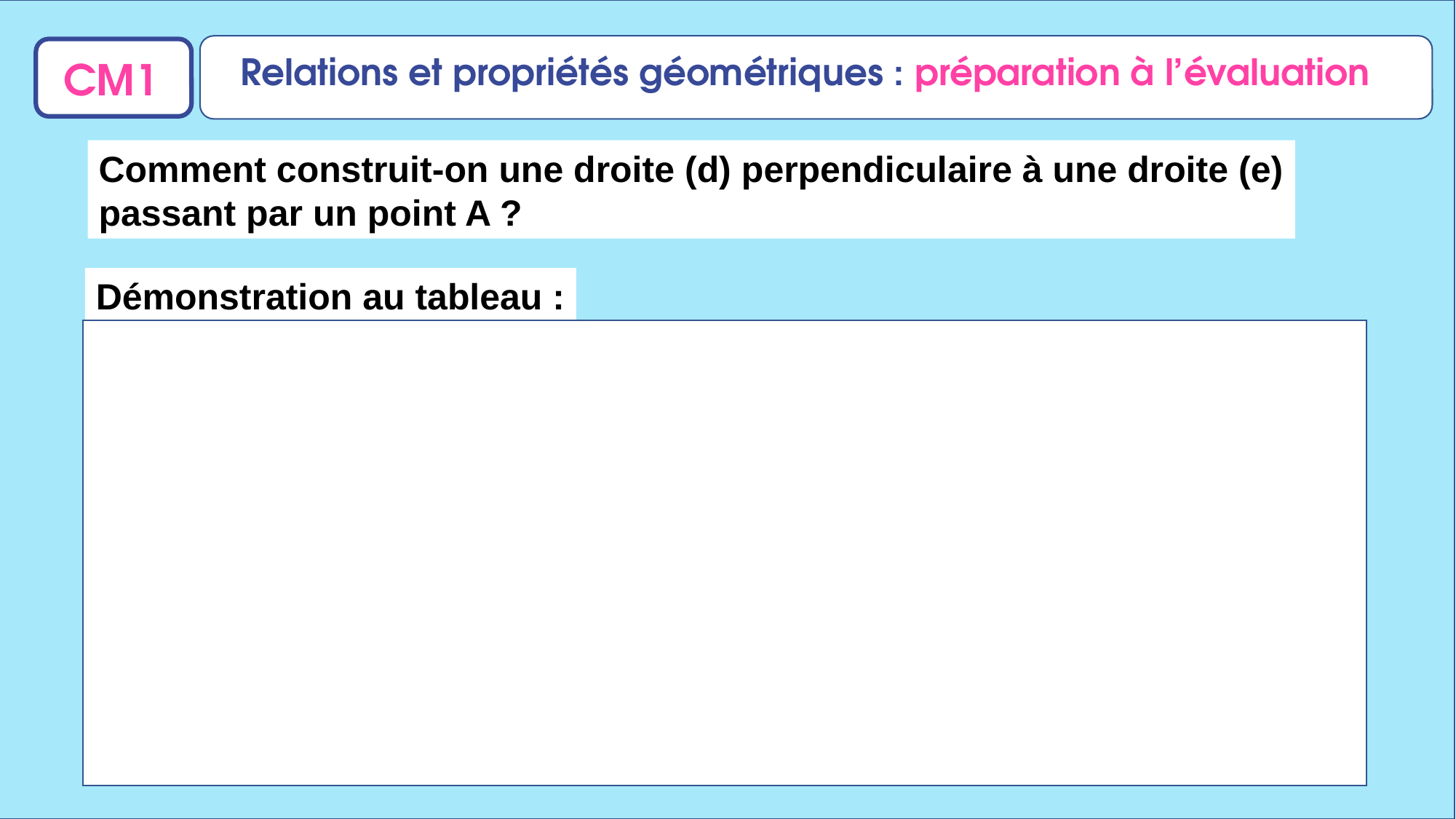

Relations et propriétés géométriques : préparation à l’évaluation

CM1
Comment construit-on une droite (d) perpendiculaire à une droite (e)
passant par un point A ?

Démonstration au tableau :

www.maitresseherisson.com